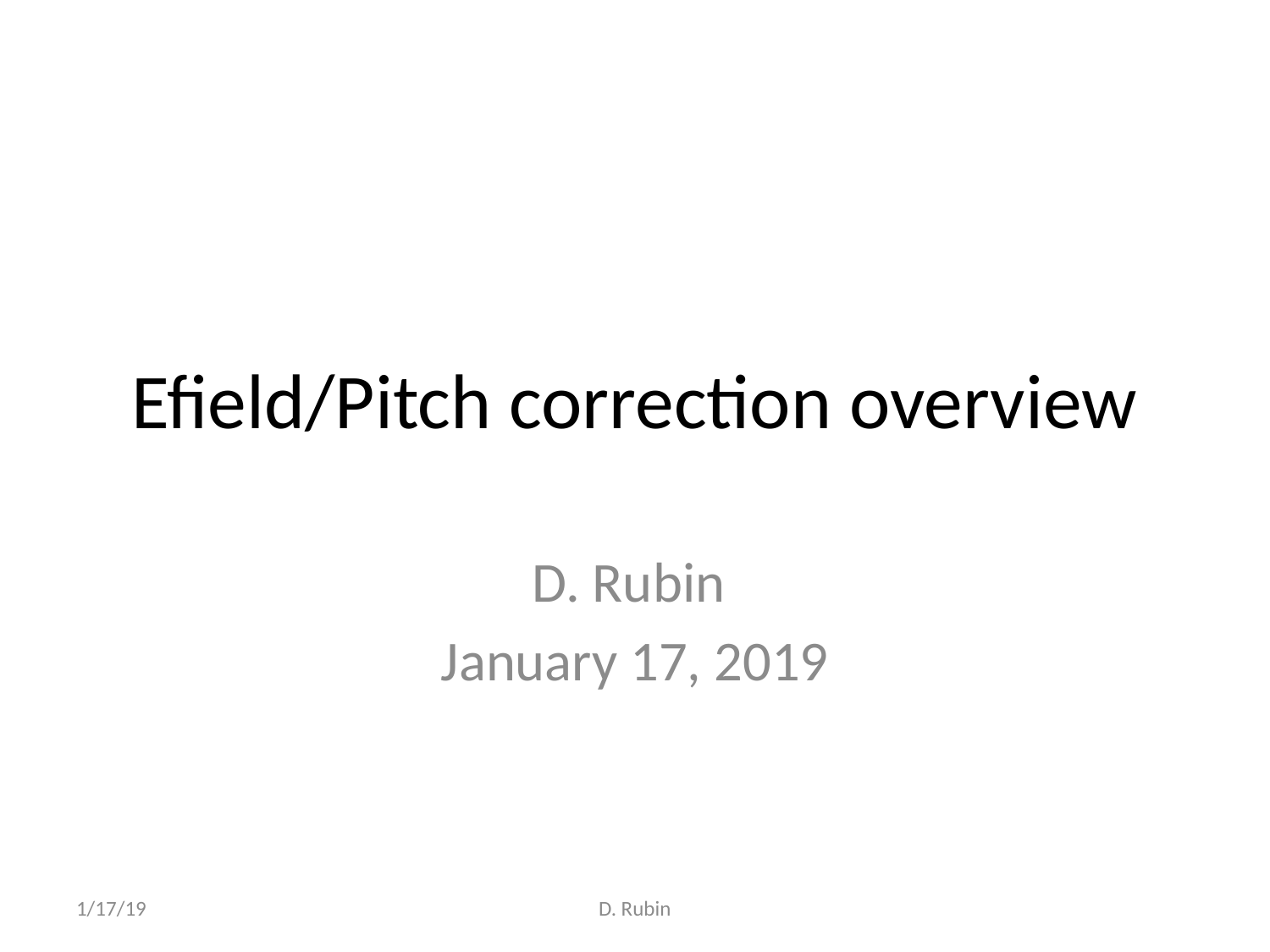

# Efield/Pitch correction overview
D. Rubin
January 17, 2019

1/17/19
D. Rubin